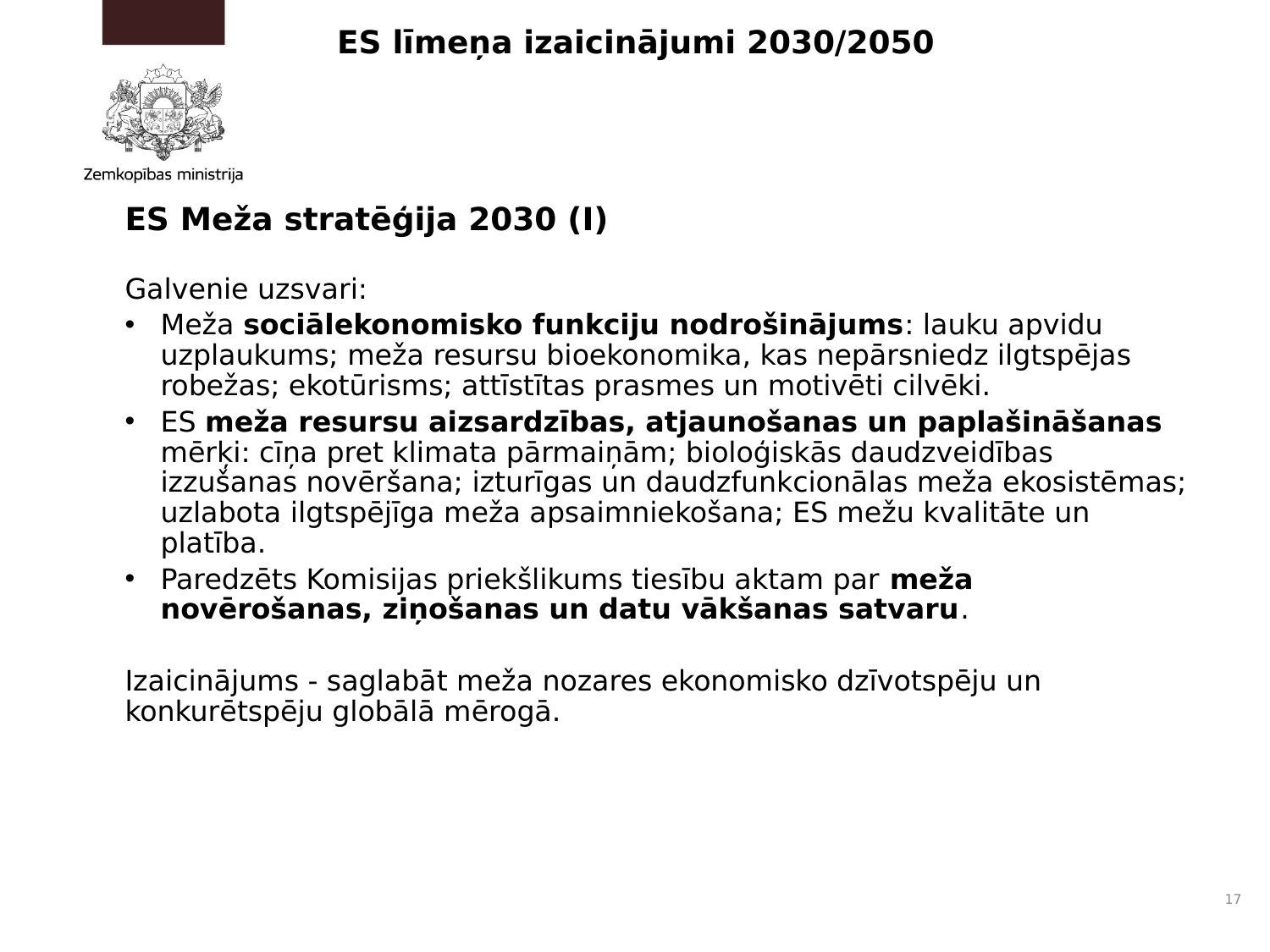

# ES līmeņa izaicinājumi 2030/2050
ES Meža stratēģija 2030 (I)

Galvenie uzsvari:
Meža sociālekonomisko funkciju nodrošinājums: lauku apvidu uzplaukums; meža resursu bioekonomika, kas nepārsniedz ilgtspējas robežas; ekotūrisms; attīstītas prasmes un motivēti cilvēki.
ES meža resursu aizsardzības, atjaunošanas un paplašināšanas mērķi: cīņa pret klimata pārmaiņām; bioloģiskās daudzveidības izzušanas novēršana; izturīgas un daudzfunkcionālas meža ekosistēmas; uzlabota ilgtspējīga meža apsaimniekošana; ES mežu kvalitāte un platība.
Paredzēts Komisijas priekšlikums tiesību aktam par meža novērošanas, ziņošanas un datu vākšanas satvaru.

Izaicinājums - saglabāt meža nozares ekonomisko dzīvotspēju un konkurētspēju globālā mērogā.

17